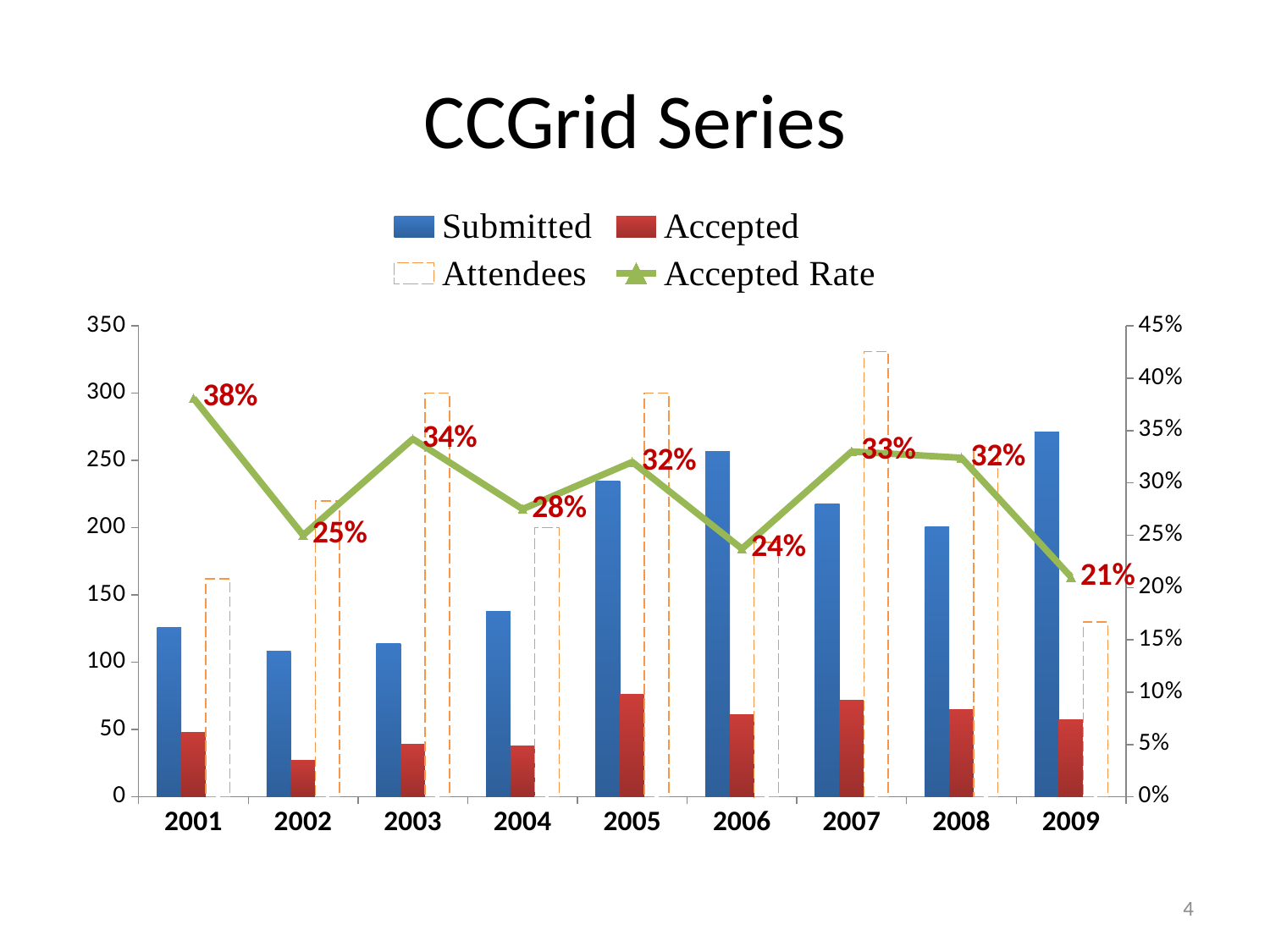

# CCGrid Series

### Chart

| Category | Submitted | Accepted | Attendees | Accepted Rate |
|---|---|---|---|---|
| 2001 | 126.0 | 48.0 | 162.0 | 0.38100000000000017 |
| 2002 | 108.0 | 27.0 | 220.0 | 0.25 |
| 2003 | 114.0 | 39.0 | 300.0 | 0.34200000000000036 |
| 2004 | 138.0 | 38.0 | 200.0 | 0.275 |
| 2005 | 235.0 | 76.0 | 300.0 | 0.3200000000000002 |
| 2006 | 257.0 | 61.0 | 189.0 | 0.23700000000000004 |
| 2007 | 218.0 | 72.0 | 331.0 | 0.33000000000000024 |
| 2008 | 201.0 | 65.0 | 260.0 | 0.3240000000000002 |
| 2009 | 271.0 | 57.0 | 130.0 | 0.21000000000000008 |
4